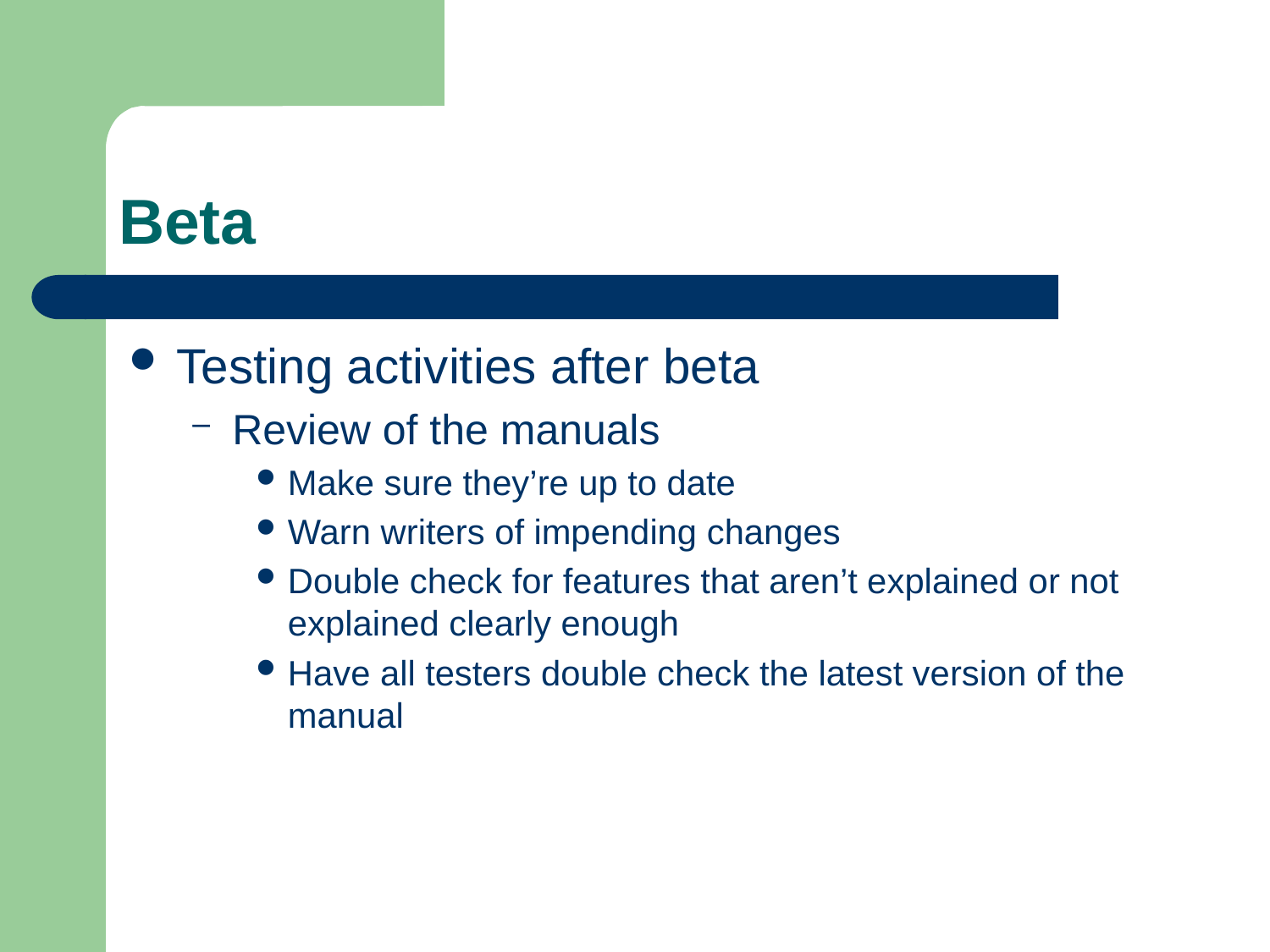

# Beta
Testing activities after beta
Review of the manuals
Make sure they’re up to date
Warn writers of impending changes
Double check for features that aren’t explained or not explained clearly enough
Have all testers double check the latest version of the manual